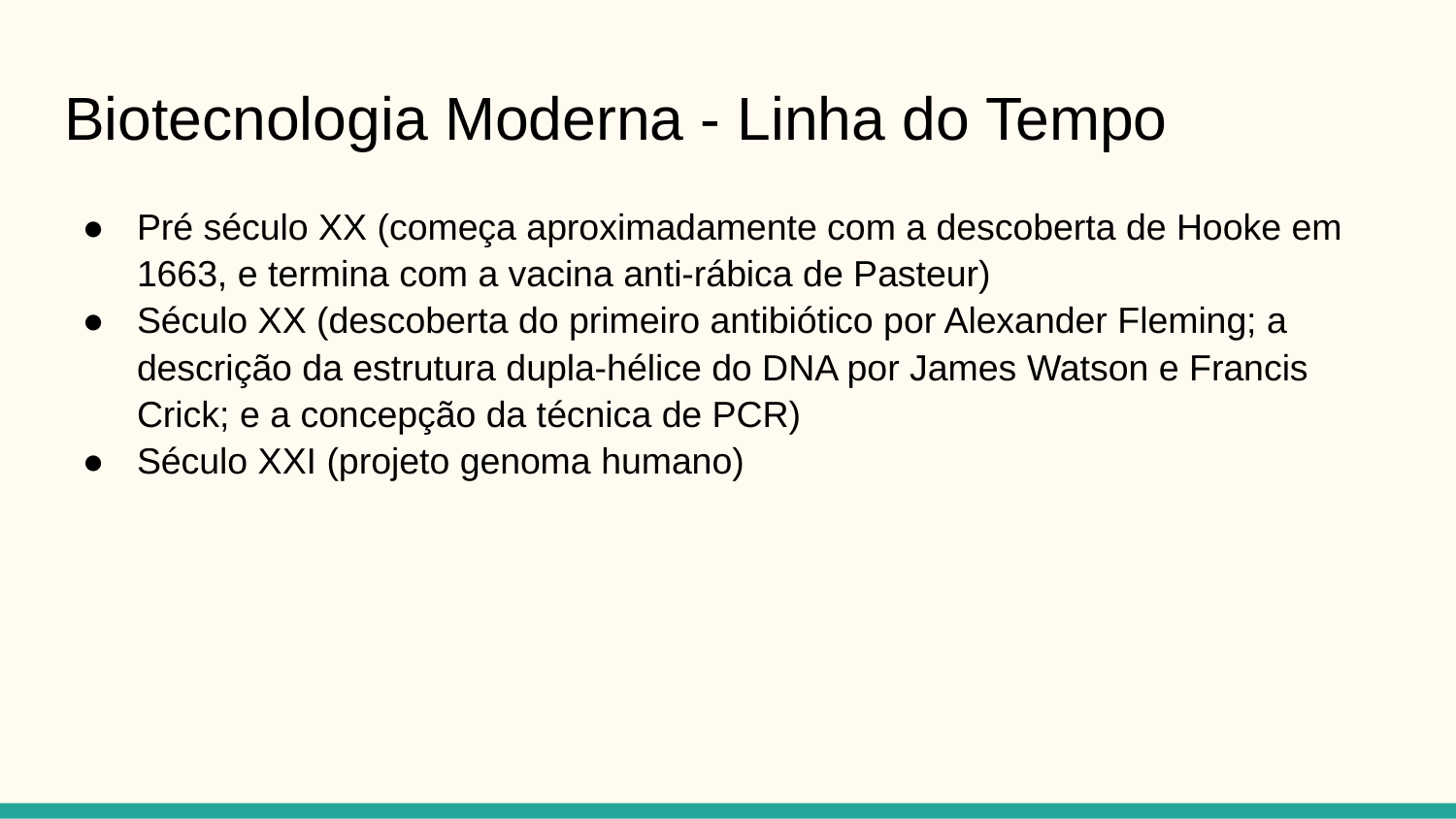

# Biotecnologia Moderna - Linha do Tempo
Pré século XX (começa aproximadamente com a descoberta de Hooke em 1663, e termina com a vacina anti-rábica de Pasteur)
Século XX (descoberta do primeiro antibiótico por Alexander Fleming; a descrição da estrutura dupla-hélice do DNA por James Watson e Francis Crick; e a concepção da técnica de PCR)
Século XXI (projeto genoma humano)